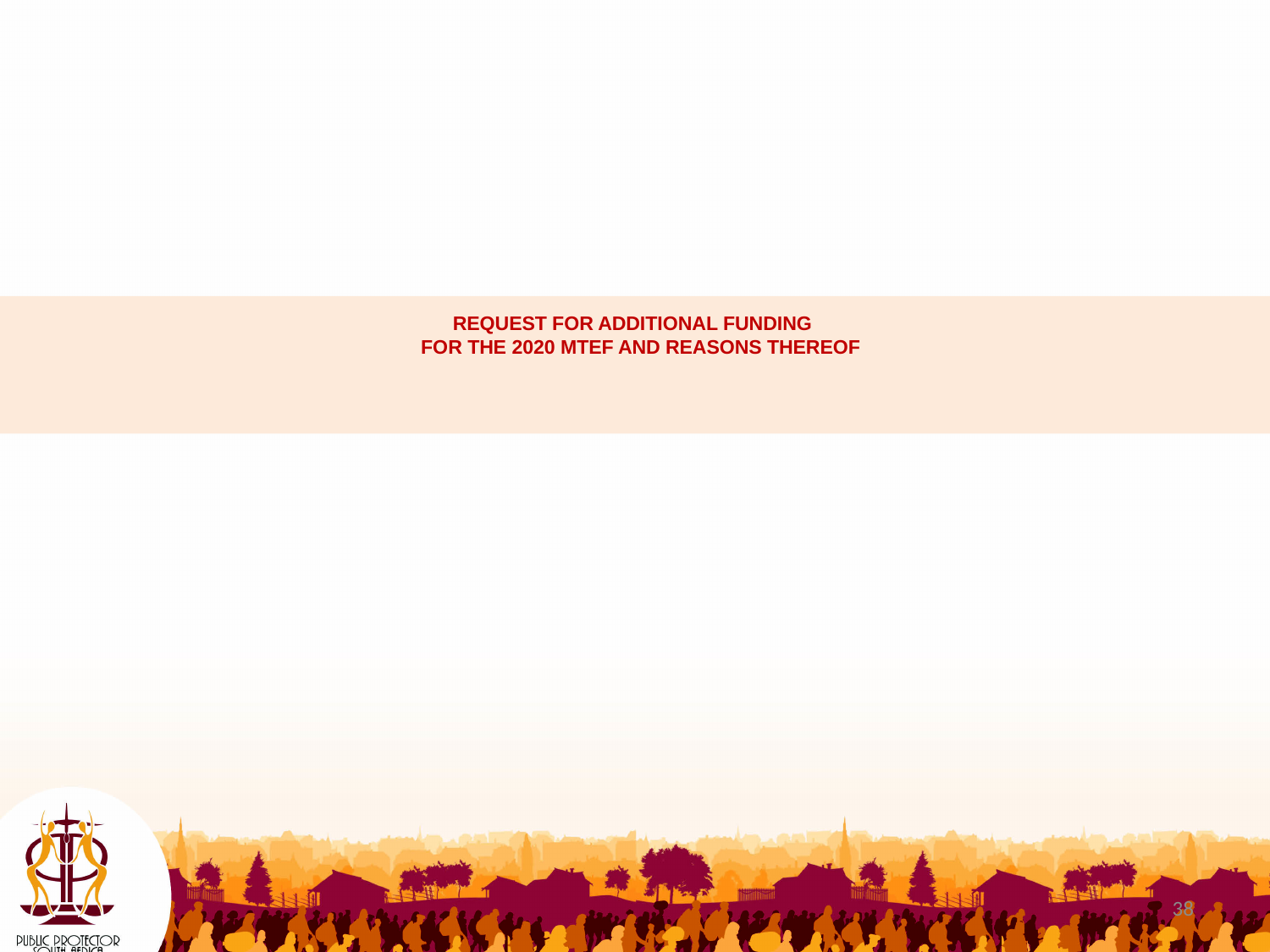

REQUEST FOR ADDITIONAL FUNDING
  FOR THE 2020 MTEF AND REASONS THEREOF
38